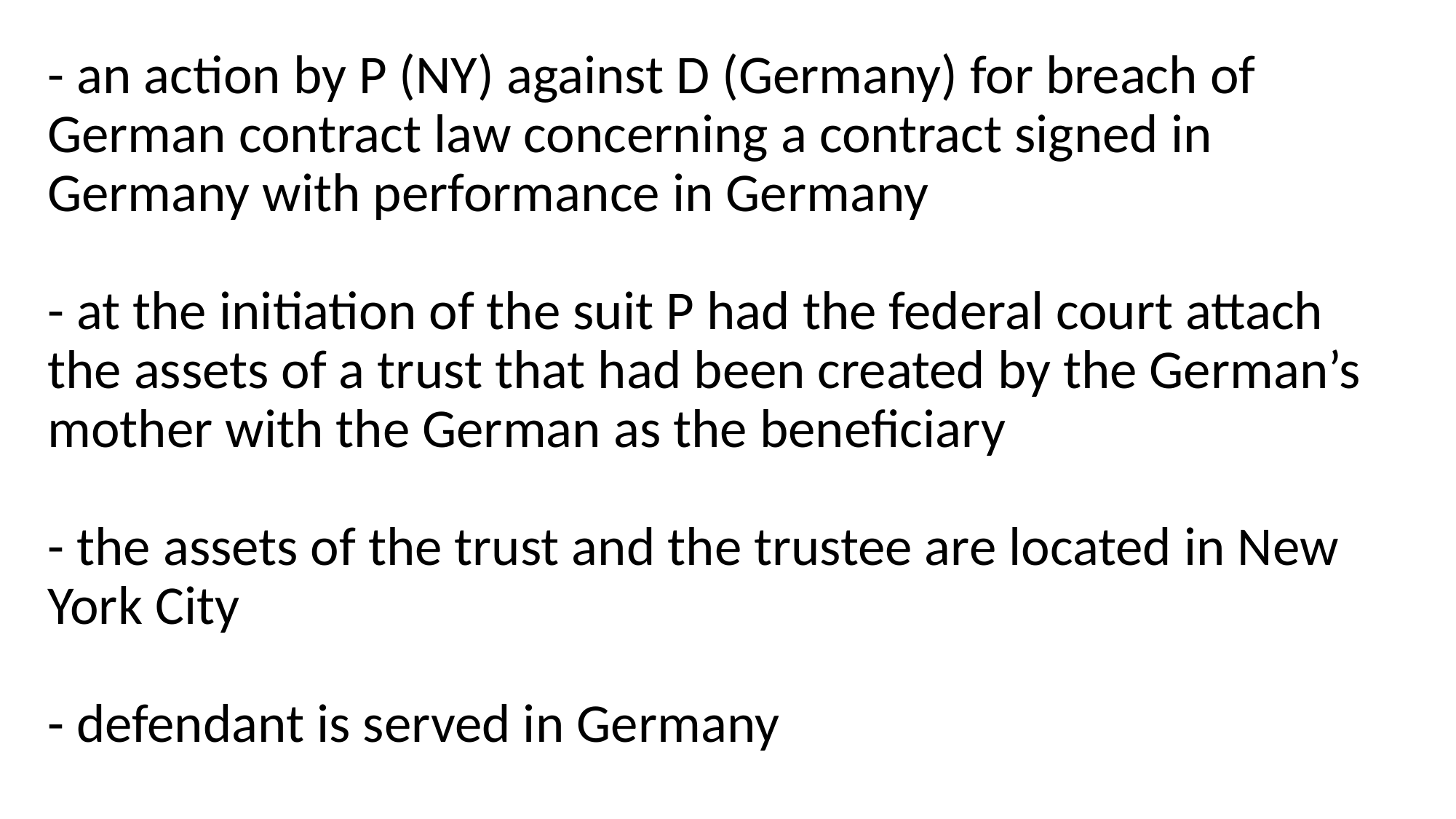

# - an action by P (NY) against D (Germany) for breach of German contract law concerning a contract signed in Germany with performance in Germany - at the initiation of the suit P had the federal court attach the assets of a trust that had been created by the German’s mother with the German as the beneficiary - the assets of the trust and the trustee are located in New York City - defendant is served in Germany